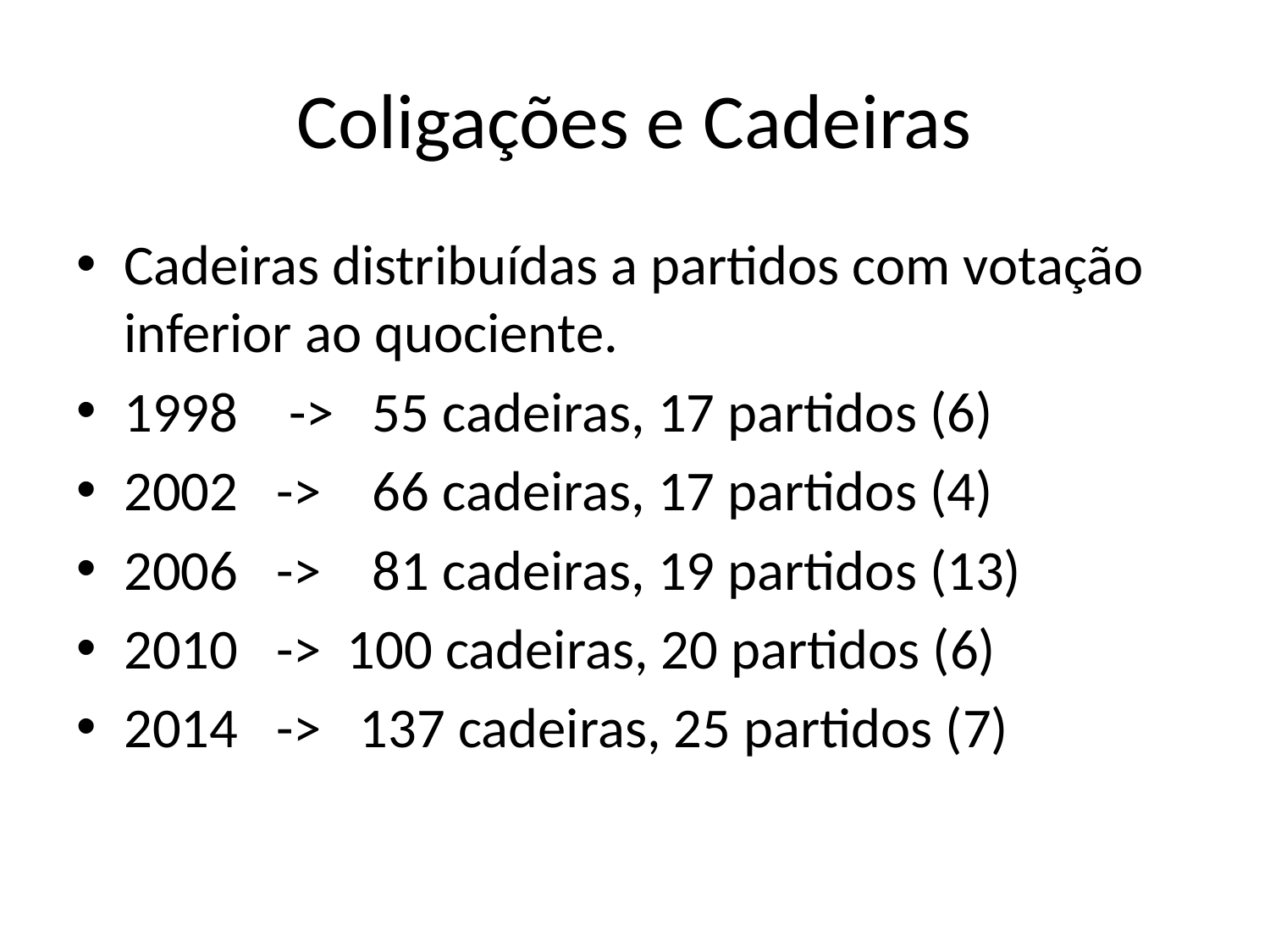

# Coligações e Cadeiras
Cadeiras distribuídas a partidos com votação inferior ao quociente.
1998    ->   55 cadeiras, 17 partidos (6)
2002   ->    66 cadeiras, 17 partidos (4)
2006   ->    81 cadeiras, 19 partidos (13)
2010   ->  100 cadeiras, 20 partidos (6)
2014   ->   137 cadeiras, 25 partidos (7)